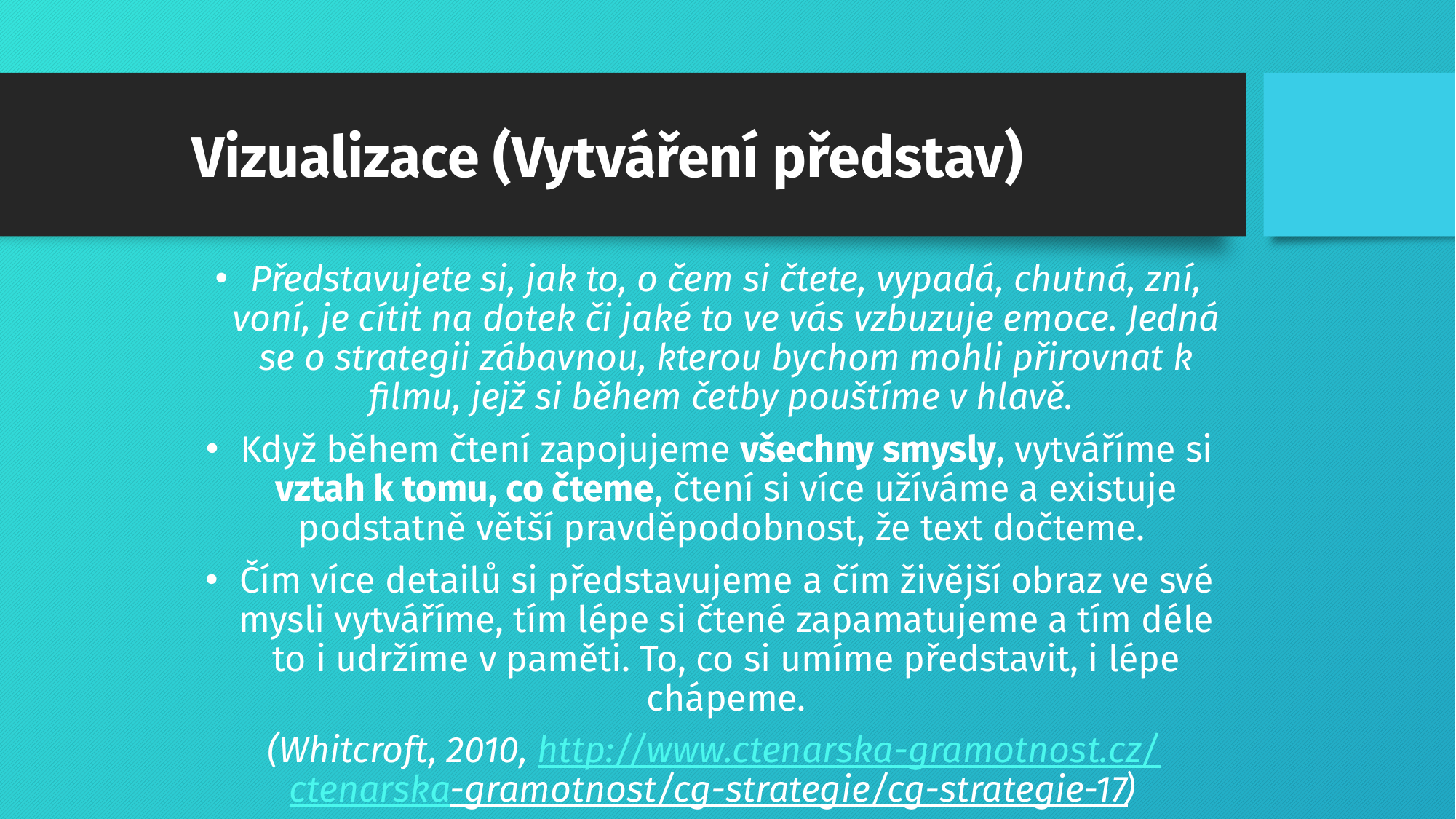

# Vizualizace (Vytváření představ)
Představujete si, jak to, o čem si čtete, vypadá, chutná, zní, voní, je cítit na dotek či jaké to ve vás vzbuzuje emoce. Jedná se o strategii zábavnou, kterou bychom mohli přirovnat k filmu, jejž si během četby pouštíme v hlavě.
Když během čtení zapojujeme všechny smysly, vytváříme si vztah k tomu, co čteme, čtení si více užíváme a existuje podstatně větší pravděpodobnost, že text dočteme.
Čím více detailů si představujeme a čím živější obraz ve své mysli vytváříme, tím lépe si čtené zapamatujeme a tím déle to i udržíme v paměti. To, co si umíme představit, i lépe chápeme.
(Whitcroft, 2010, http://www.ctenarska-gramotnost.cz/ctenarska-gramotnost/cg-strategie/cg-strategie-17)